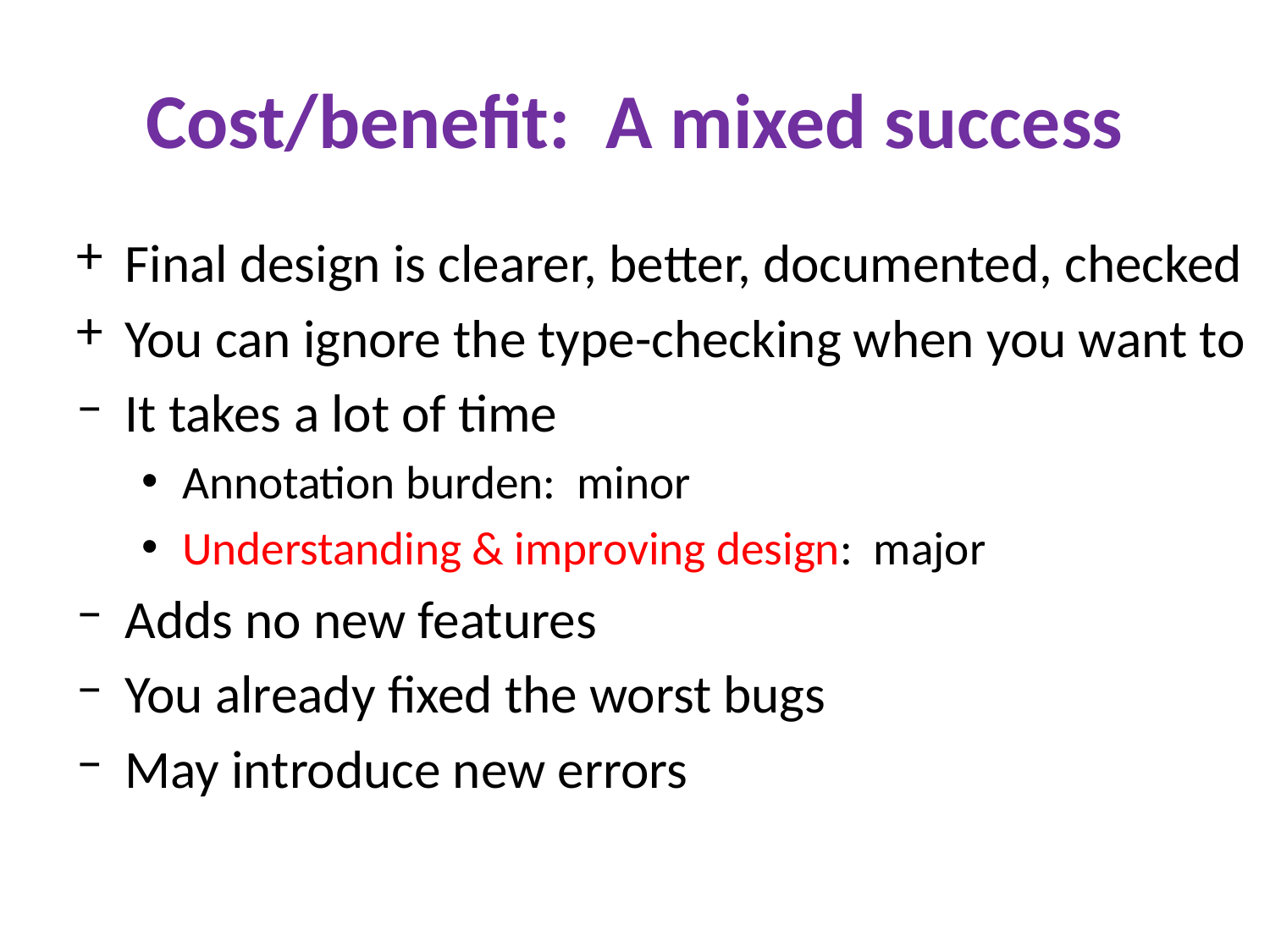

# Cost/benefit:  A mixed success
Final design is clearer, better, documented, checked
You can ignore the type-checking when you want to
It takes a lot of time
Annotation burden:  minor
Understanding & improving design:  major
Adds no new features
You already fixed the worst bugs
May introduce new errors